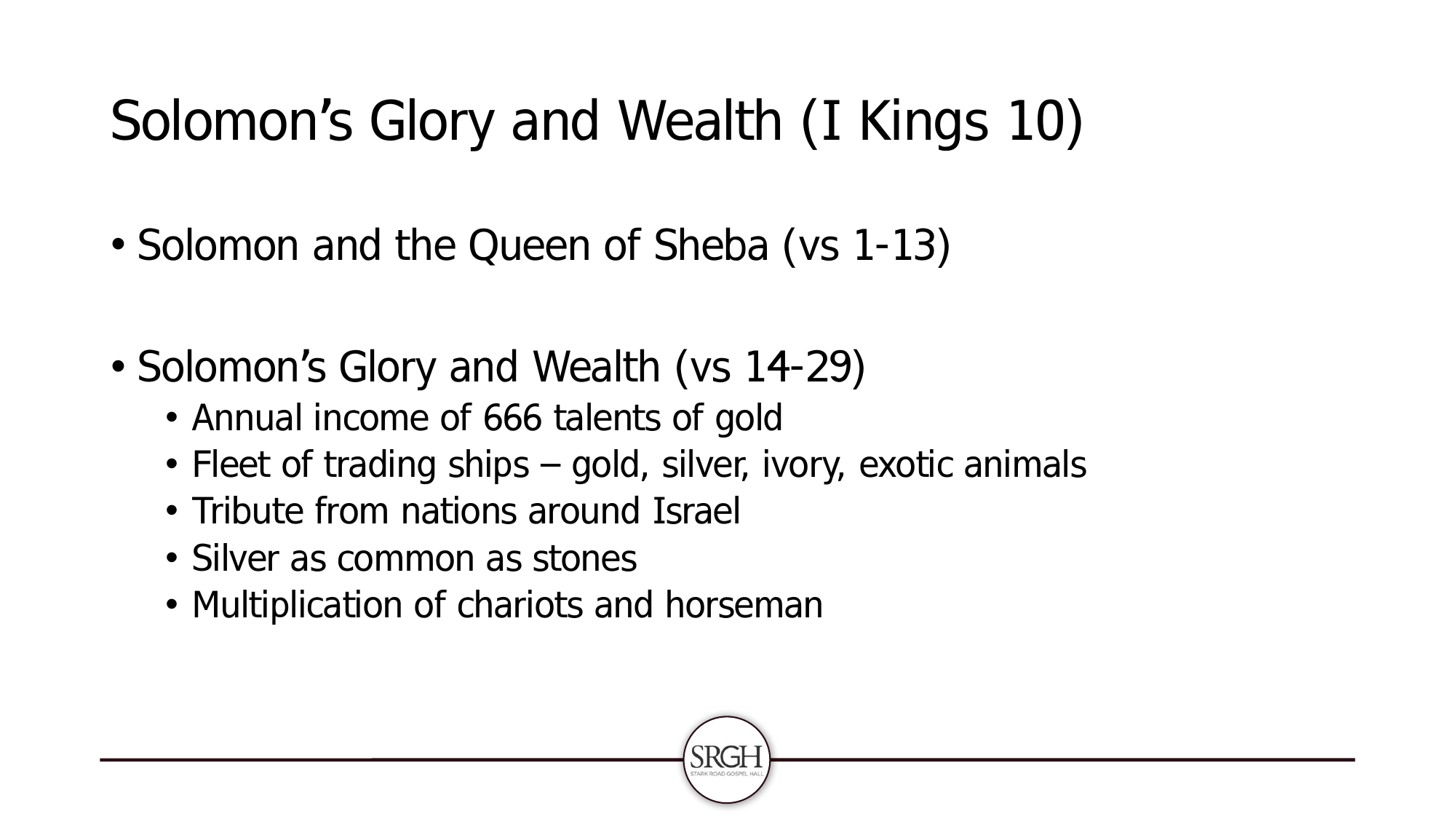

# Solomon’s Glory and Wealth (I Kings 10)
Solomon and the Queen of Sheba (vs 1-13)

Solomon’s Glory and Wealth (vs 14-29)
Annual income of 666 talents of gold
Fleet of trading ships – gold, silver, ivory, exotic animals
Tribute from nations around Israel
Silver as common as stones
Multiplication of chariots and horseman